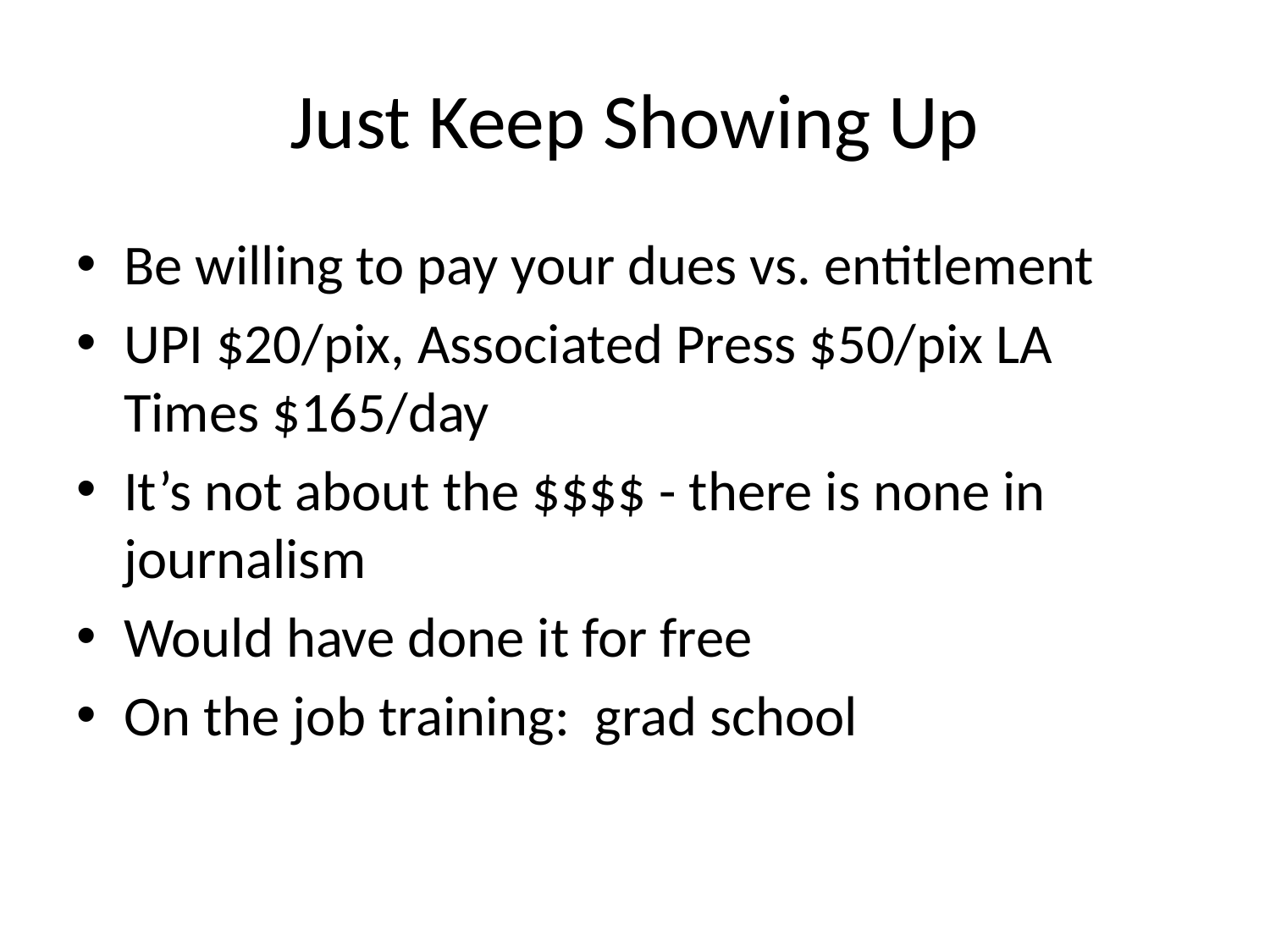

# Just Keep Showing Up
Be willing to pay your dues vs. entitlement
UPI $20/pix, Associated Press $50/pix LA Times $165/day
It’s not about the $$$$ - there is none in journalism
Would have done it for free
On the job training:  grad school